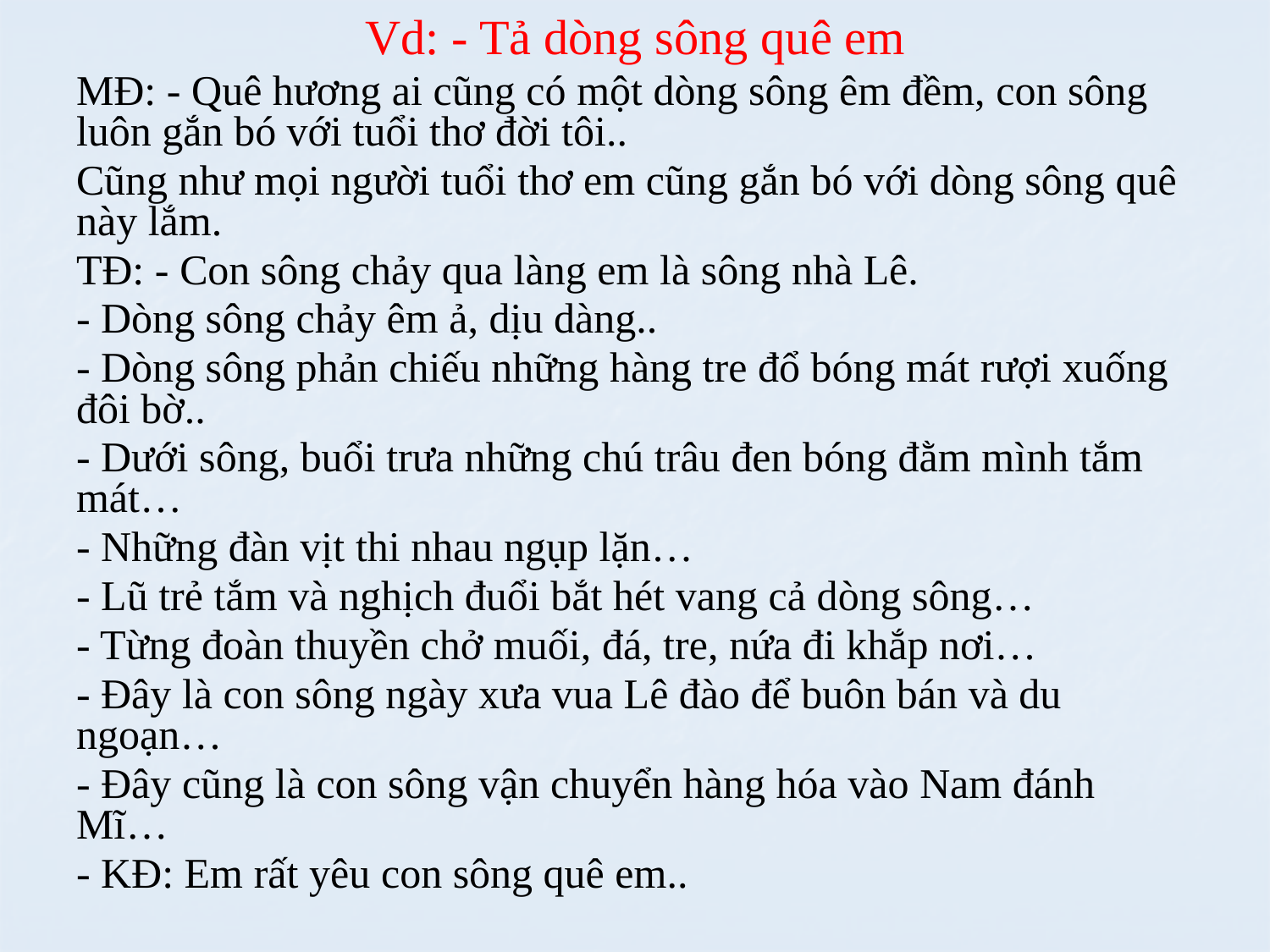

Vd: - Tả dòng sông quê em
MĐ: - Quê hương ai cũng có một dòng sông êm đềm, con sông luôn gắn bó với tuổi thơ đời tôi..
Cũng như mọi người tuổi thơ em cũng gắn bó với dòng sông quê này lắm.
TĐ: - Con sông chảy qua làng em là sông nhà Lê.
- Dòng sông chảy êm ả, dịu dàng..
- Dòng sông phản chiếu những hàng tre đổ bóng mát rượi xuống đôi bờ..
- Dưới sông, buổi trưa những chú trâu đen bóng đằm mình tắm mát…
- Những đàn vịt thi nhau ngụp lặn…
- Lũ trẻ tắm và nghịch đuổi bắt hét vang cả dòng sông…
- Từng đoàn thuyền chở muối, đá, tre, nứa đi khắp nơi…
- Đây là con sông ngày xưa vua Lê đào để buôn bán và du ngoạn…
- Đây cũng là con sông vận chuyển hàng hóa vào Nam đánh Mĩ…
- KĐ: Em rất yêu con sông quê em..